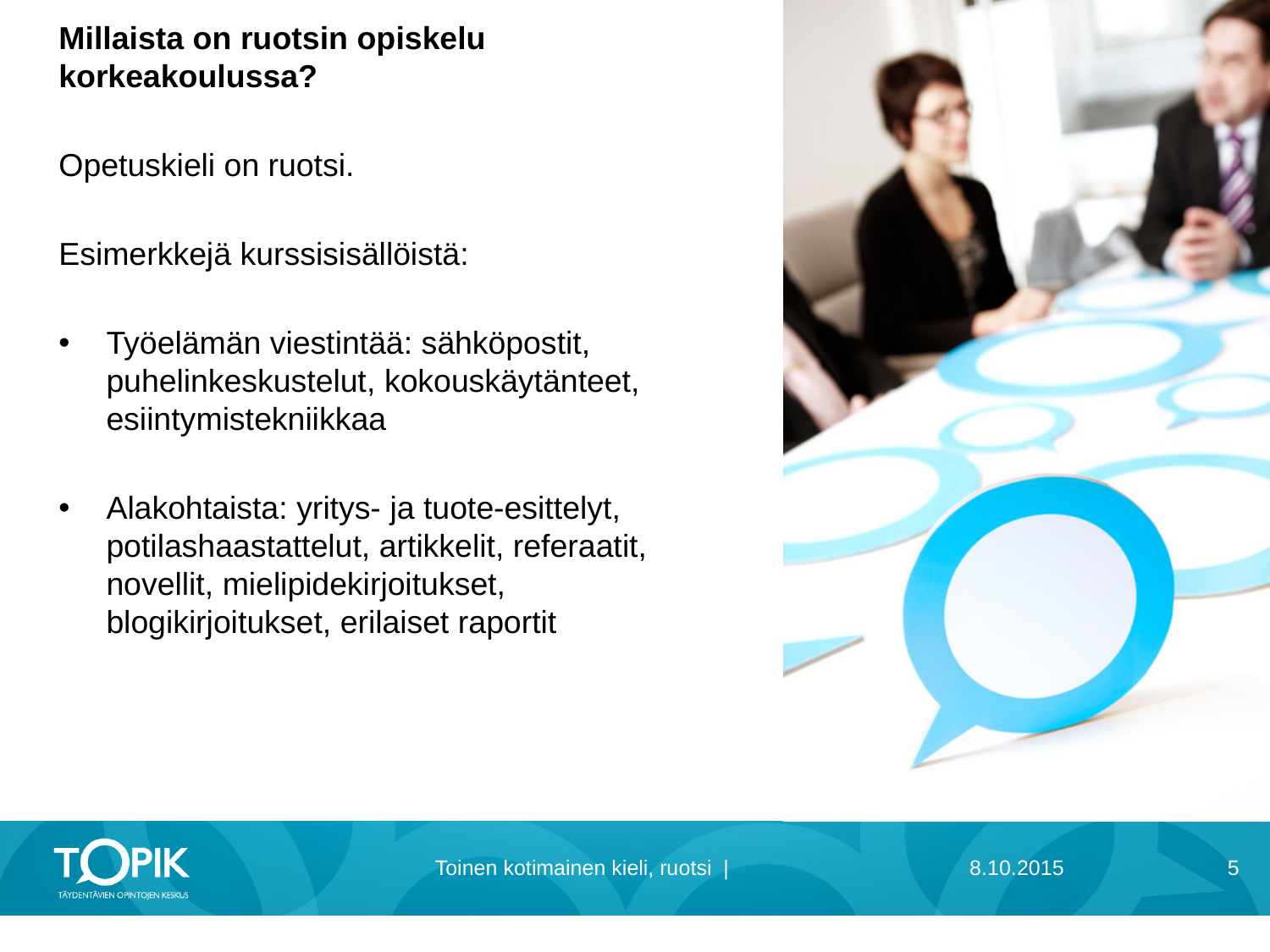

Millaista on ruotsin opiskelu korkeakoulussa?

Opetuskieli on ruotsi.

Esimerkkejä kurssisisällöistä:

Työelämän viestintää: sähköpostit, puhelinkeskustelut, kokouskäytänteet, esiintymistekniikkaa

Alakohtaista: yritys- ja tuote-esittelyt, potilashaastattelut, artikkelit, referaatit, novellit, mielipidekirjoitukset, blogikirjoitukset, erilaiset raportit

Toinen kotimainen kieli, ruotsi  |
8.10.2015
5